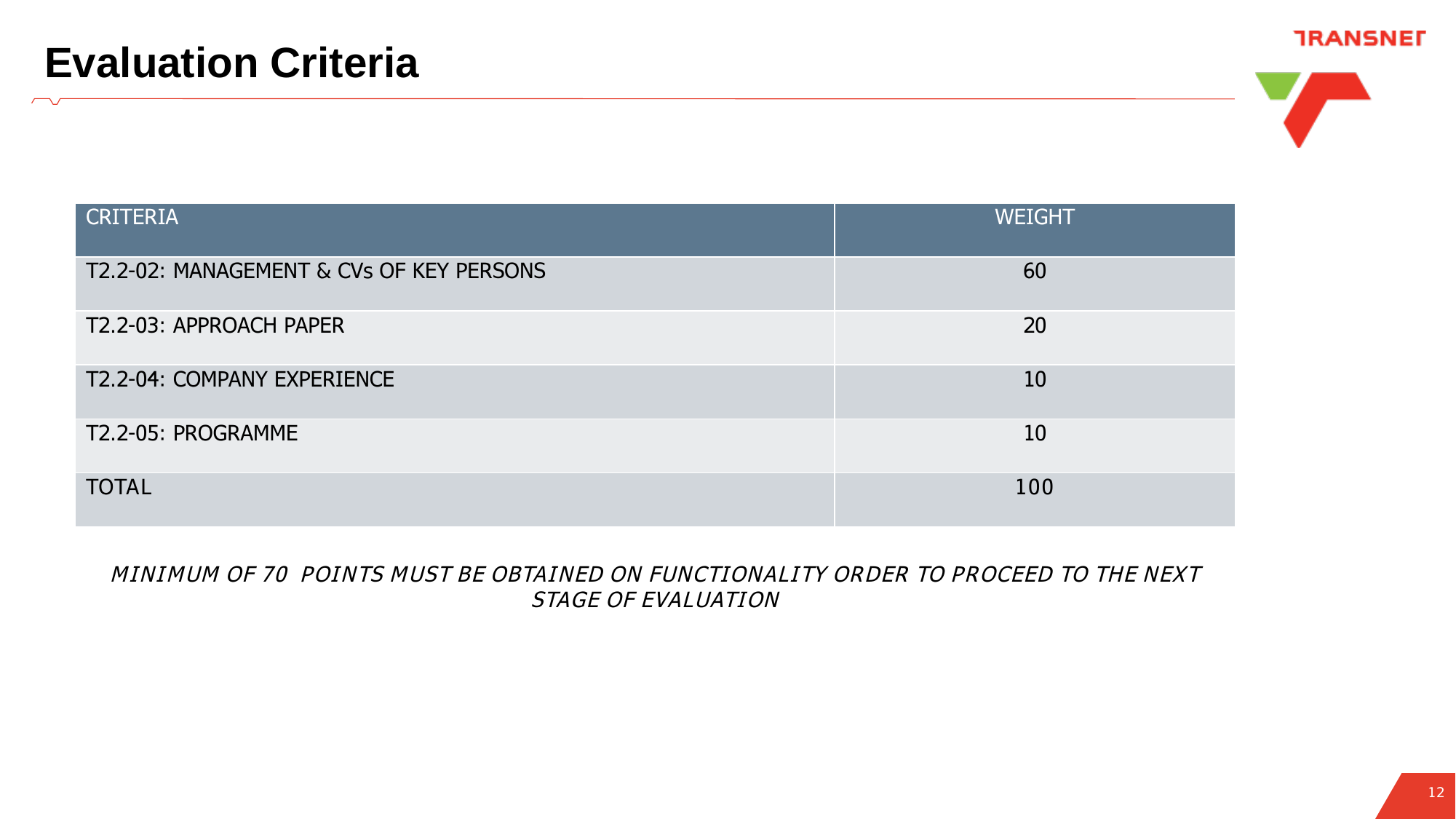

Evaluation Criteria
| CRITERIA | WEIGHT |
| --- | --- |
| T2.2-02: MANAGEMENT & CVs OF KEY PERSONS | 60 |
| T2.2-03: APPROACH PAPER | 20 |
| T2.2-04: COMPANY EXPERIENCE | 10 |
| T2.2-05: PROGRAMME | 10 |
| TOTAL | 100 |
MINIMUM OF 70  POINTS MUST BE OBTAINED ON FUNCTIONALITY ORDER TO PROCEED TO THE NEXT STAGE OF EVALUATION